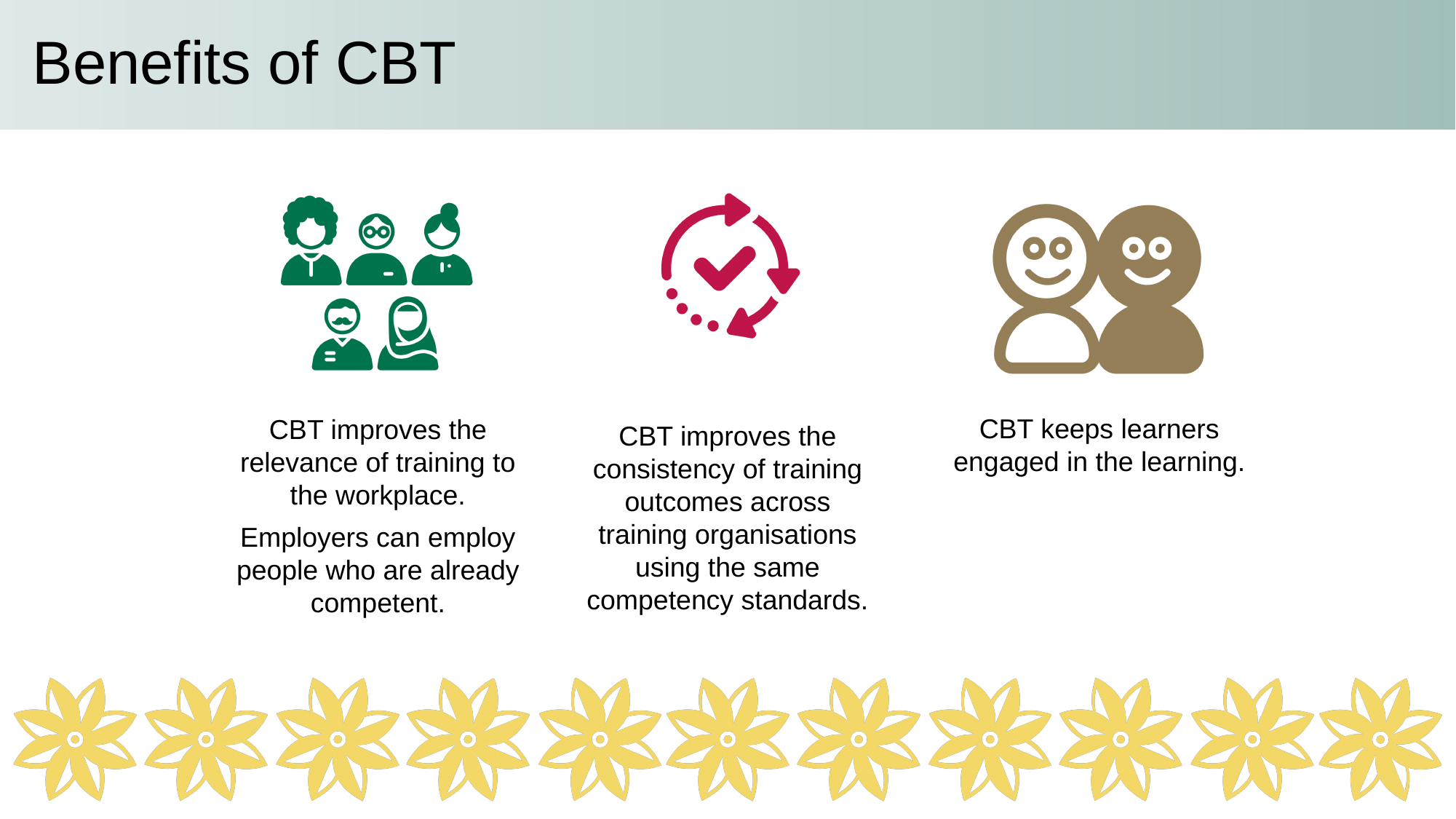

# Benefits of CBT
CBT improves the relevance of training to the workplace.
Employers can employ people who are already competent.
CBT improves the consistency of training outcomes across training organisations using the same competency standards.
CBT keeps learners engaged in the learning.